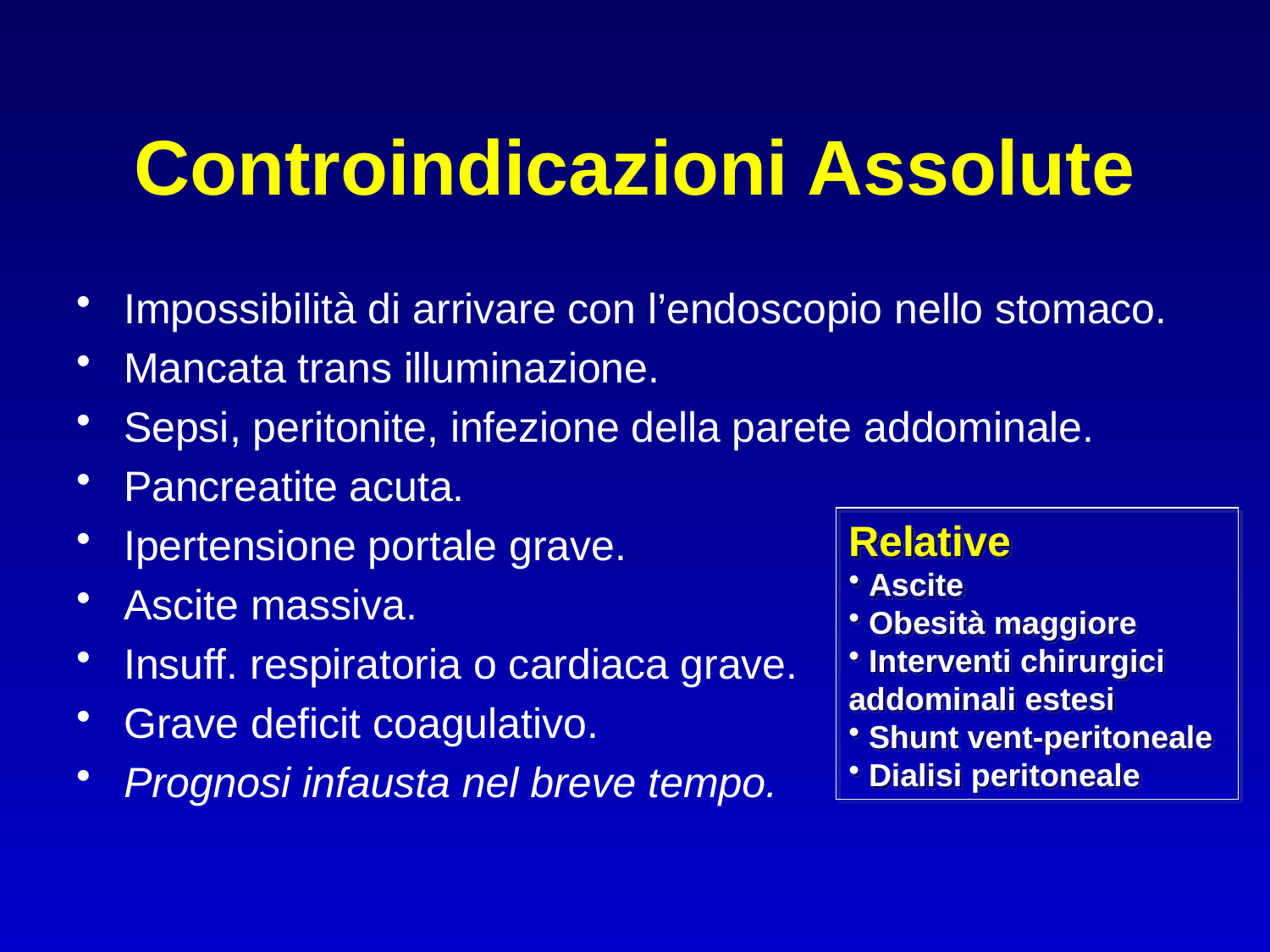

# Controindicazioni Assolute
Impossibilità di arrivare con l’endoscopio nello stomaco.
Mancata trans illuminazione.
Sepsi, peritonite, infezione della parete addominale.
Pancreatite acuta.
Ipertensione portale grave.
Ascite massiva.
Insuff. respiratoria o cardiaca grave.
Grave deficit coagulativo.
Prognosi infausta nel breve tempo.
Relative
 Ascite
 Obesità maggiore
 Interventi chirurgici addominali estesi
 Shunt vent-peritoneale
 Dialisi peritoneale